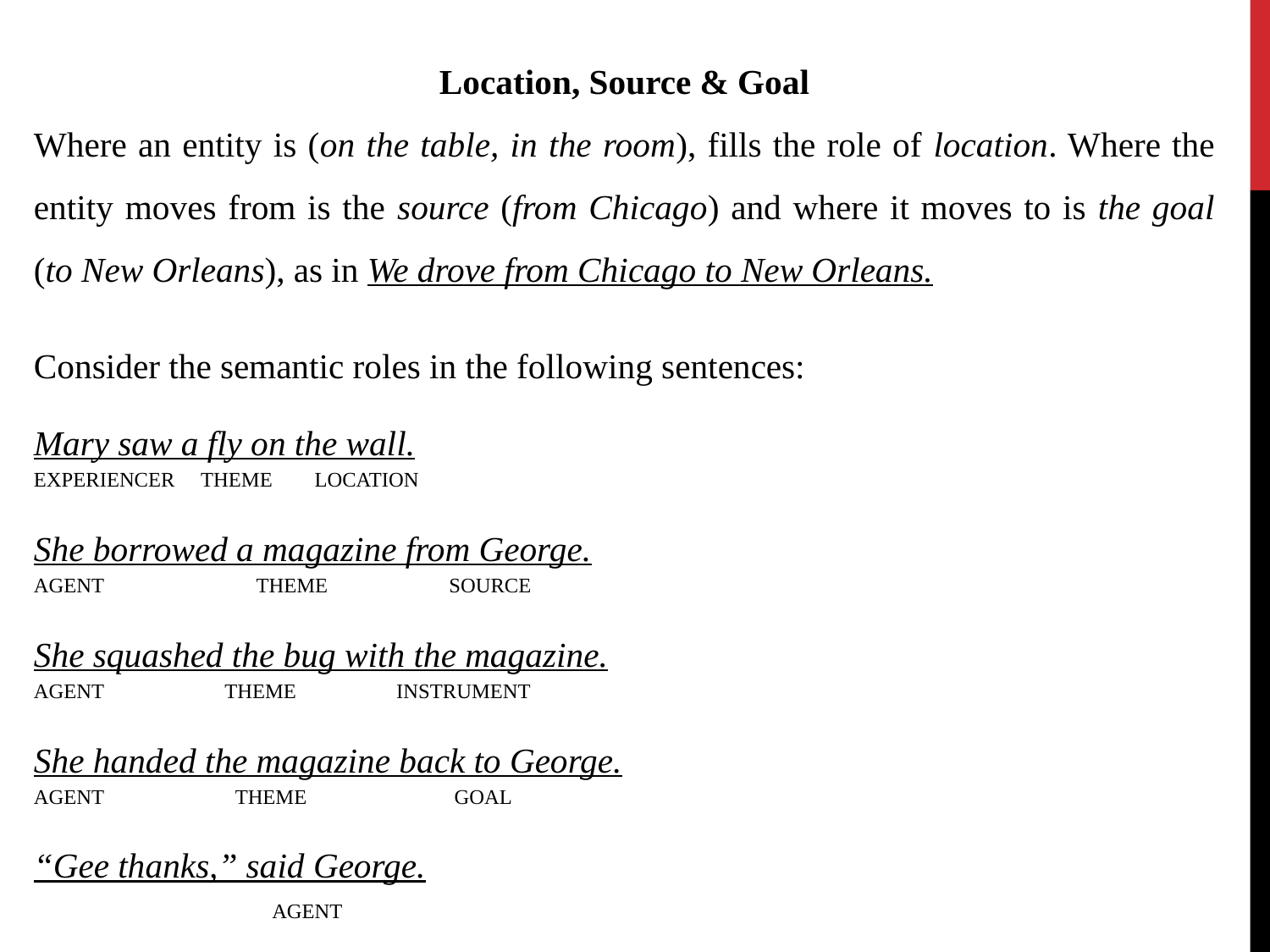

Location, Source & Goal
Where an entity is (on the table, in the room), fills the role of location. Where the entity moves from is the source (from Chicago) and where it moves to is the goal (to New Orleans), as in We drove from Chicago to New Orleans.

Consider the semantic roles in the following sentences:

Mary saw a fly on the wall.
EXPERIENCER     THEME        LOCATION

She borrowed a magazine from George.
AGENT                             THEME                       SOURCE

She squashed the bug with the magazine.
AGENT                       THEME                   INSTRUMENT

She handed the magazine back to George.
AGENT                         THEME                            GOAL

“Gee thanks,” said George.
                                             AGENT